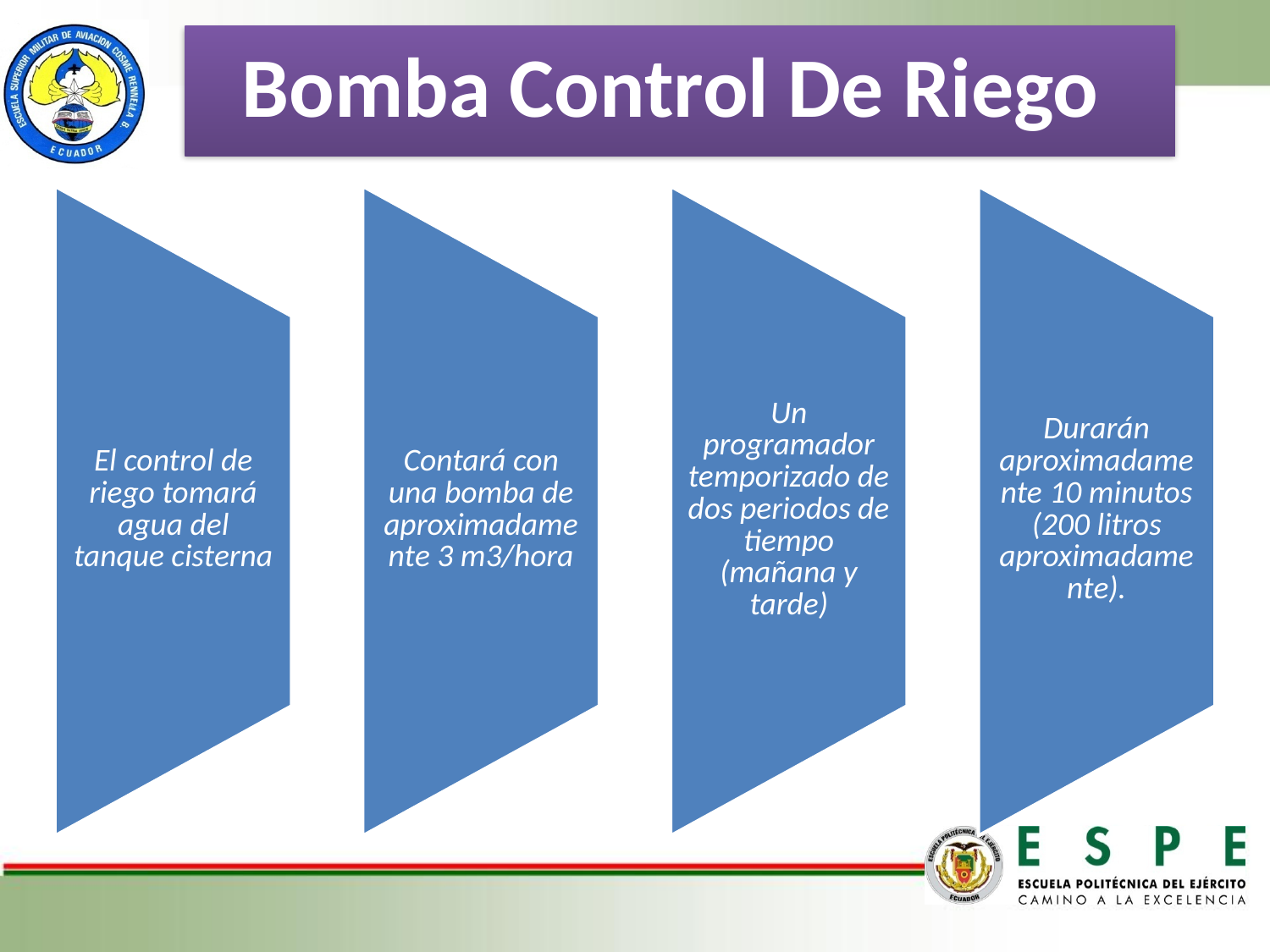

# Bomba Control De Riego
El control de riego tomará agua del tanque cisterna
Contará con una bomba de aproximadamente 3 m3/hora
Un programador temporizado de dos periodos de tiempo (mañana y tarde)
Durarán aproximadamente 10 minutos (200 litros aproximadamente).